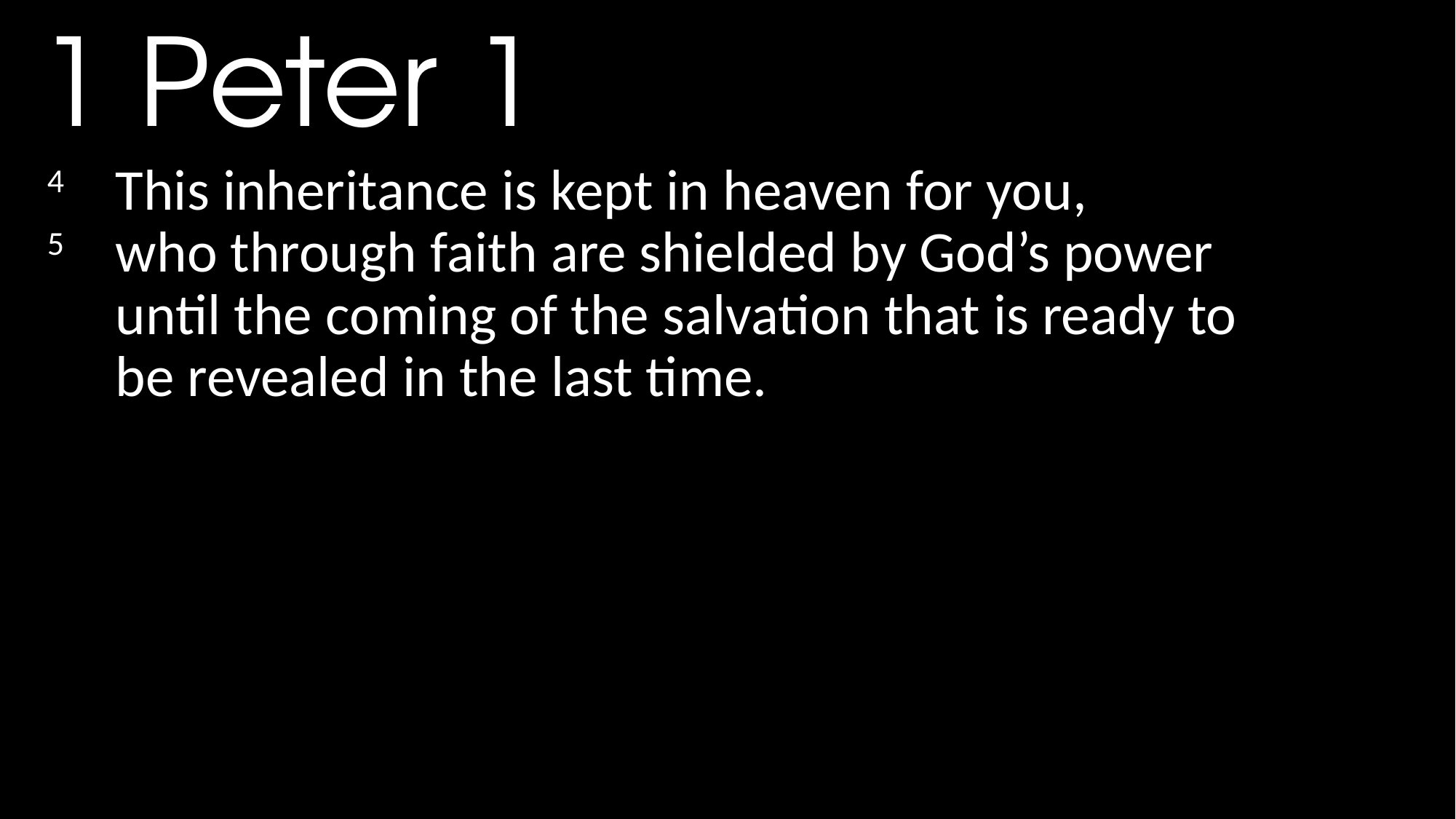

1 Peter 1
4 	This inheritance is kept in heaven for you,
5 	who through faith are shielded by God’s power until the coming of the salvation that is ready to be revealed in the last time.